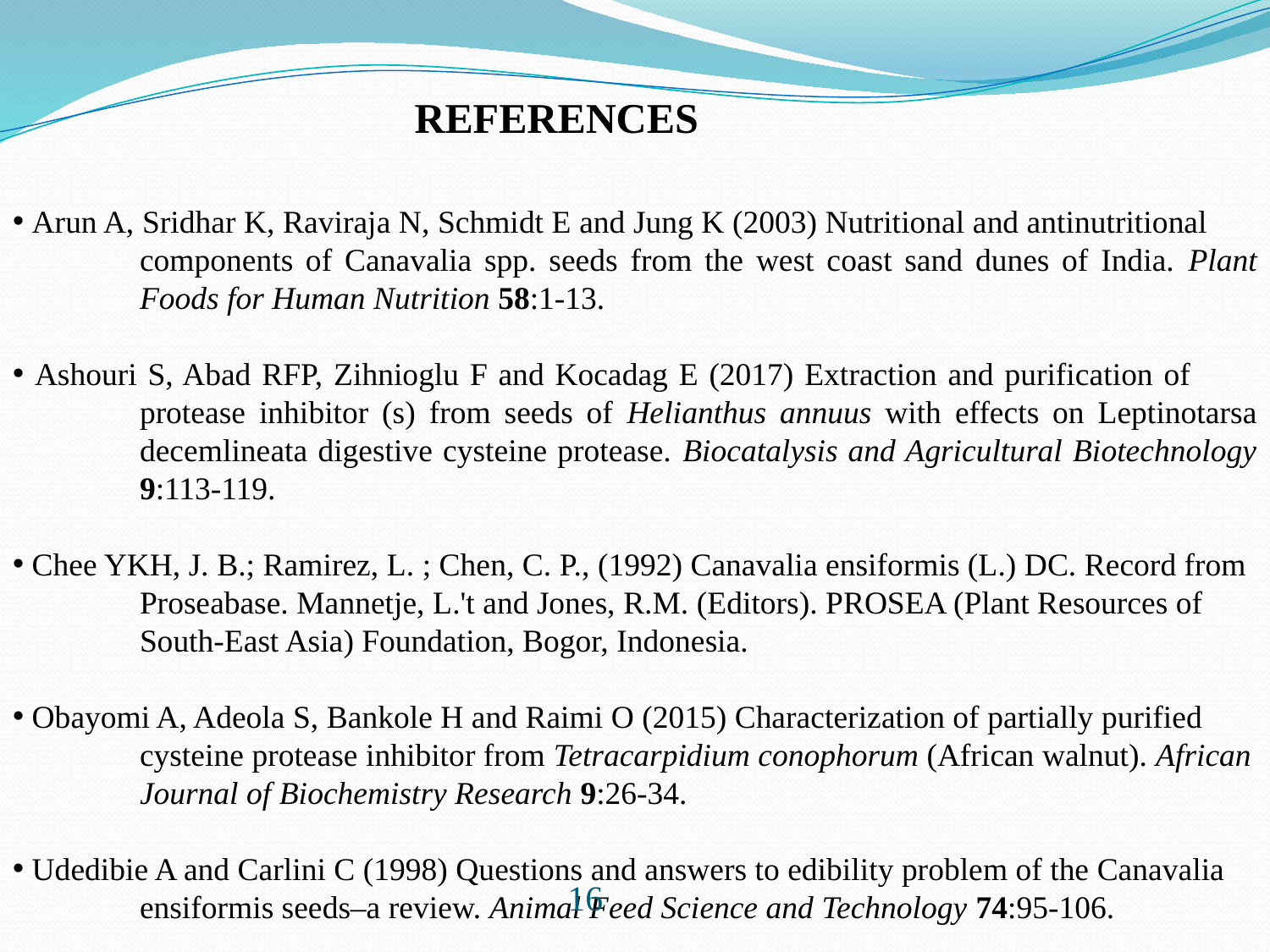

REFERENCES
 Arun A, Sridhar K, Raviraja N, Schmidt E and Jung K (2003) Nutritional and antinutritional       	components of Canavalia spp. seeds from the west coast sand dunes of India. Plant 	Foods for Human Nutrition 58:1-13.

 Ashouri S, Abad RFP, Zihnioglu F and Kocadag E (2017) Extraction and purification of       	protease inhibitor (s) from seeds of Helianthus annuus with effects on Leptinotarsa 	decemlineata digestive cysteine protease. Biocatalysis and Agricultural Biotechnology 	9:113-119.

 Chee YKH, J. B.; Ramirez, L. ; Chen, C. P., (1992) Canavalia ensiformis (L.) DC. Record from 	Proseabase. Mannetje, L.'t and Jones, R.M. (Editors). PROSEA (Plant Resources of 	South-East Asia) Foundation, Bogor, Indonesia.

 Obayomi A, Adeola S, Bankole H and Raimi O (2015) Characterization of partially purified 	cysteine protease inhibitor from Tetracarpidium conophorum (African walnut). African 	Journal of Biochemistry Research 9:26-34.

 Udedibie A and Carlini C (1998) Questions and answers to edibility problem of the Canavalia 	ensiformis seeds–a review. Animal Feed Science and Technology 74:95-106.

16